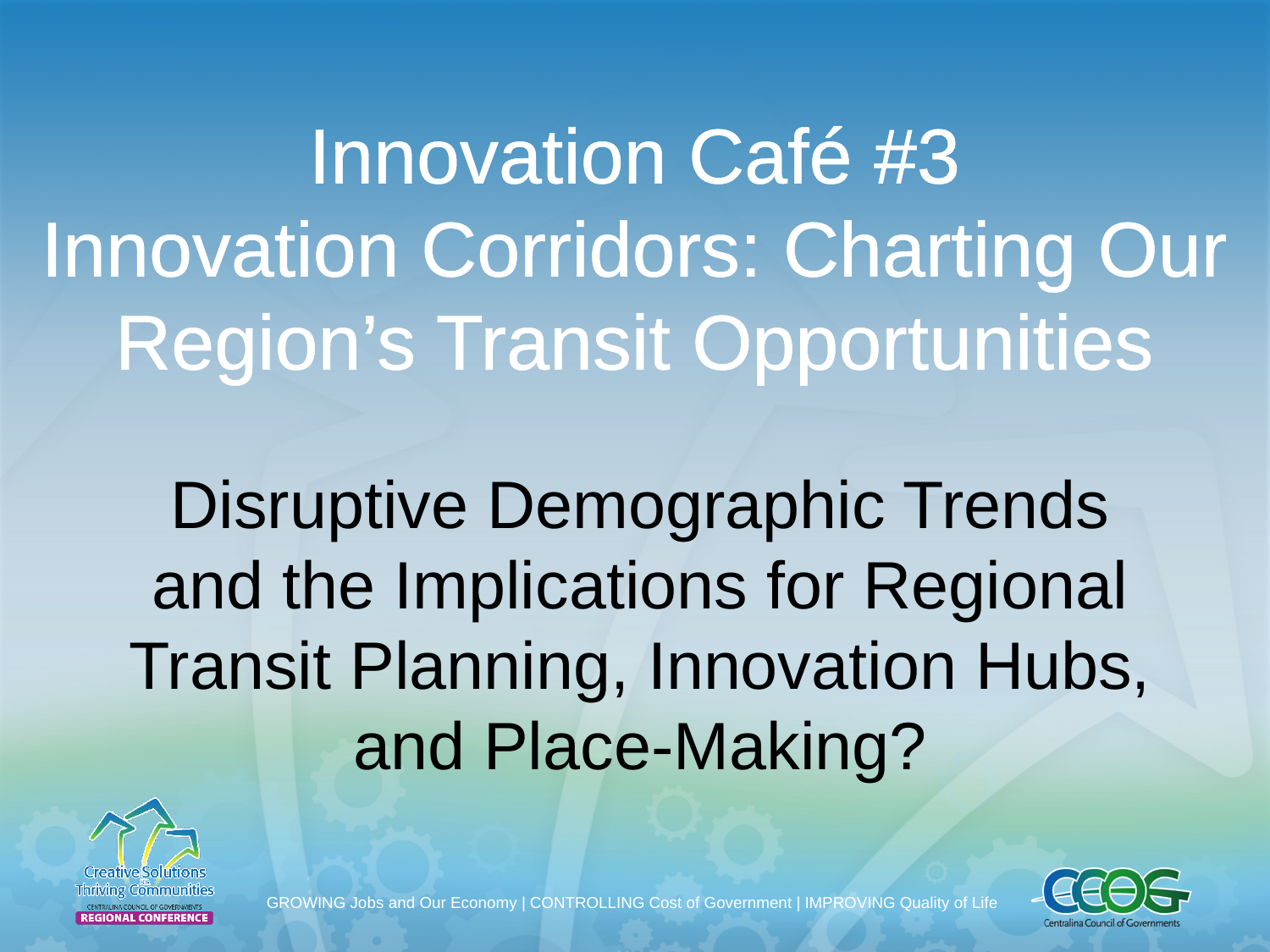

Innovation Café #3
Innovation Corridors: Charting Our Region’s Transit Opportunities
Disruptive Demographic Trends and the Implications for Regional Transit Planning, Innovation Hubs, and Place-Making?